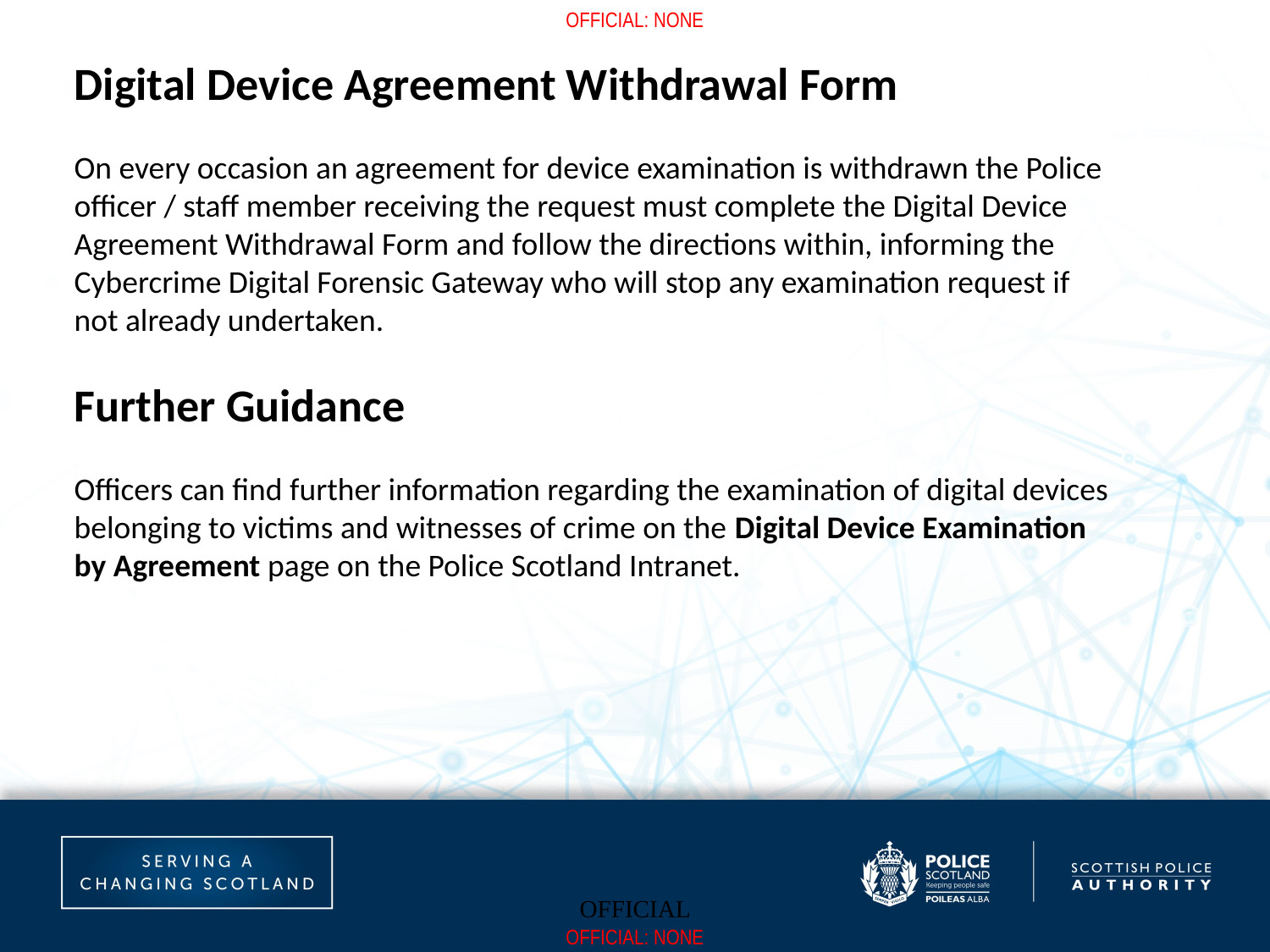

Digital Device Agreement Withdrawal Form

On every occasion an agreement for device examination is withdrawn the Police officer / staff member receiving the request must complete the Digital Device Agreement Withdrawal Form and follow the directions within, informing the Cybercrime Digital Forensic Gateway who will stop any examination request if not already undertaken.

Further Guidance

Officers can find further information regarding the examination of digital devices belonging to victims and witnesses of crime on the Digital Device Examination by Agreement page on the Police Scotland Intranet.

OFFICIAL